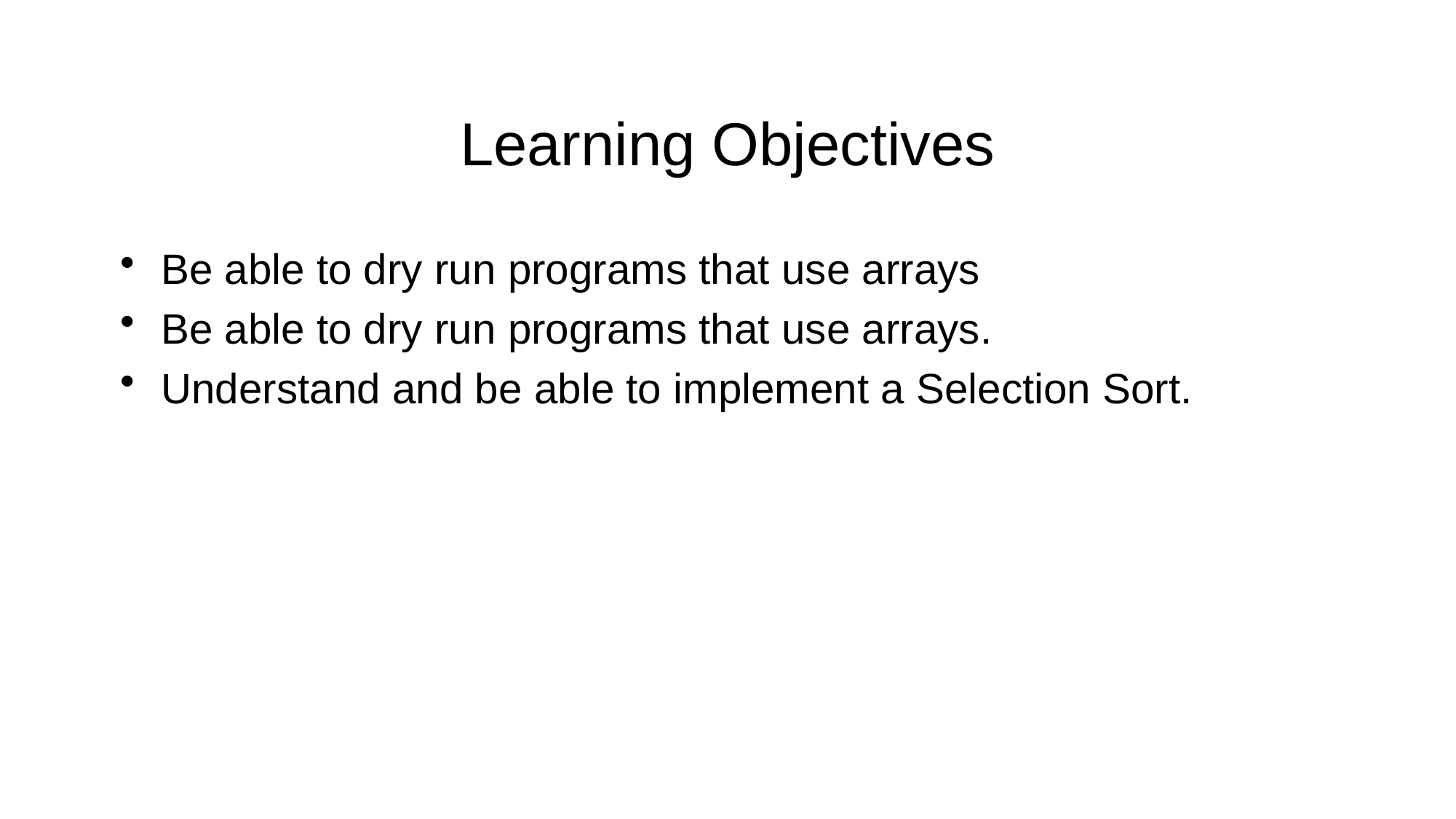

# Learning Objectives
Be able to dry run programs that use arrays
Be able to dry run programs that use arrays.
Understand and be able to implement a Selection Sort.